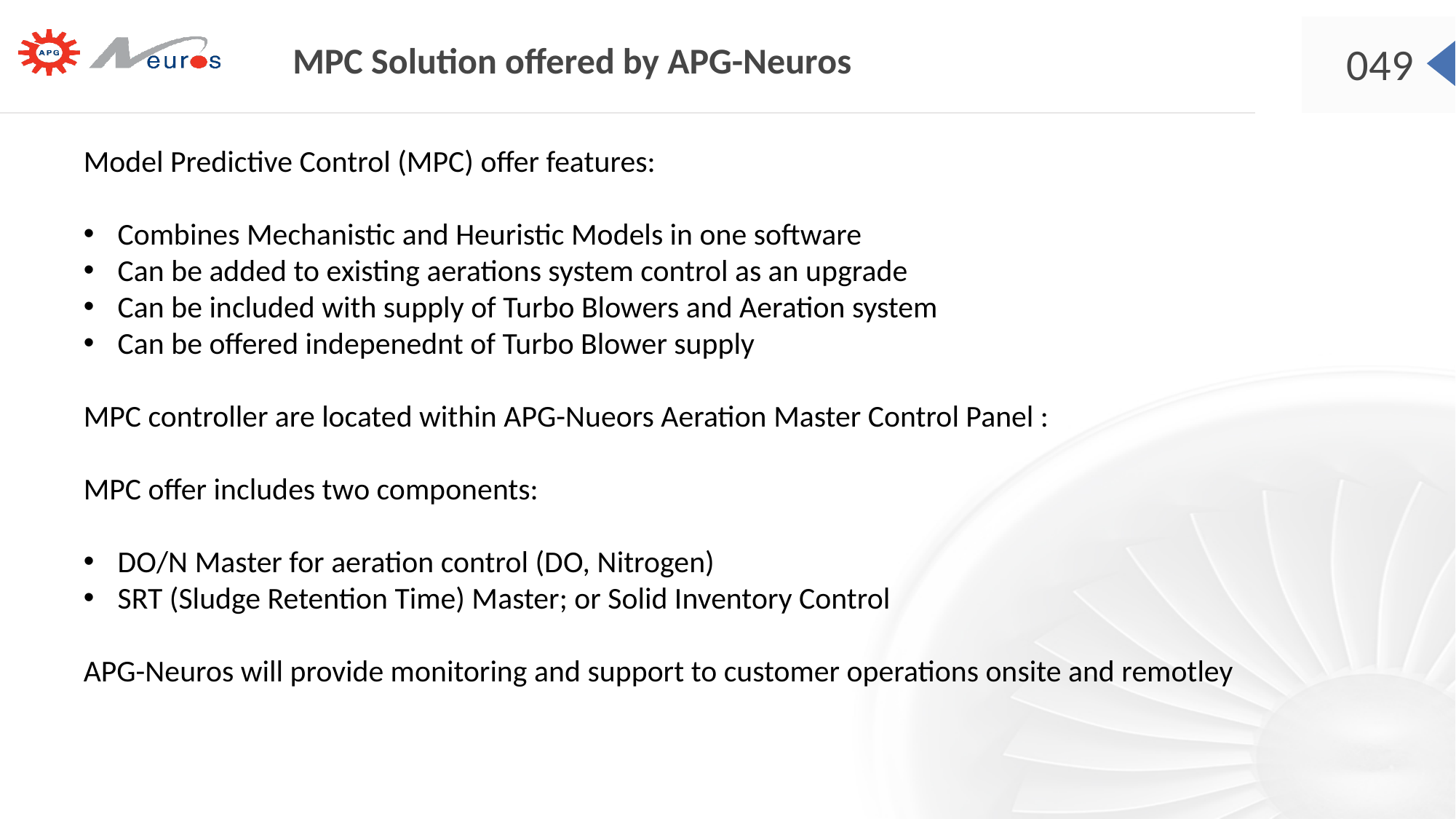

MPC Solution offered by APG-Neuros
Model Predictive Control (MPC) offer features:

Combines Mechanistic and Heuristic Models in one software
Can be added to existing aerations system control as an upgrade
Can be included with supply of Turbo Blowers and Aeration system
Can be offered indepenednt of Turbo Blower supply

MPC controller are located within APG-Nueors Aeration Master Control Panel :

MPC offer includes two components:

DO/N Master for aeration control (DO, Nitrogen)
SRT (Sludge Retention Time) Master; or Solid Inventory Control

APG-Neuros will provide monitoring and support to customer operations onsite and remotley